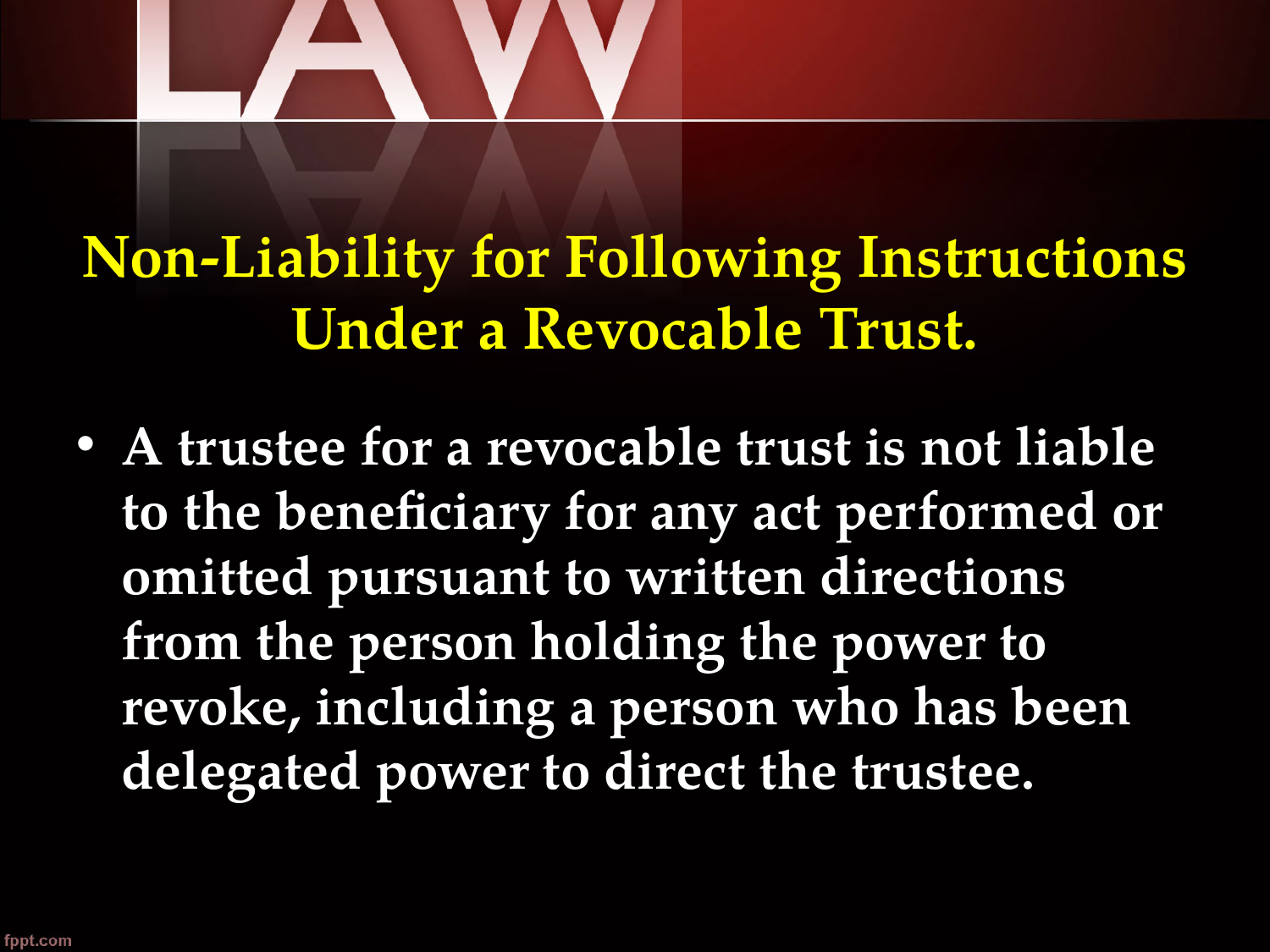

Non-Liability for Following Instructions Under a Revocable Trust.
A trustee for a revocable trust is not liable to the beneficiary for any act performed or omitted pursuant to written directions from the person holding the power to revoke, including a person who has been delegated power to direct the trustee.